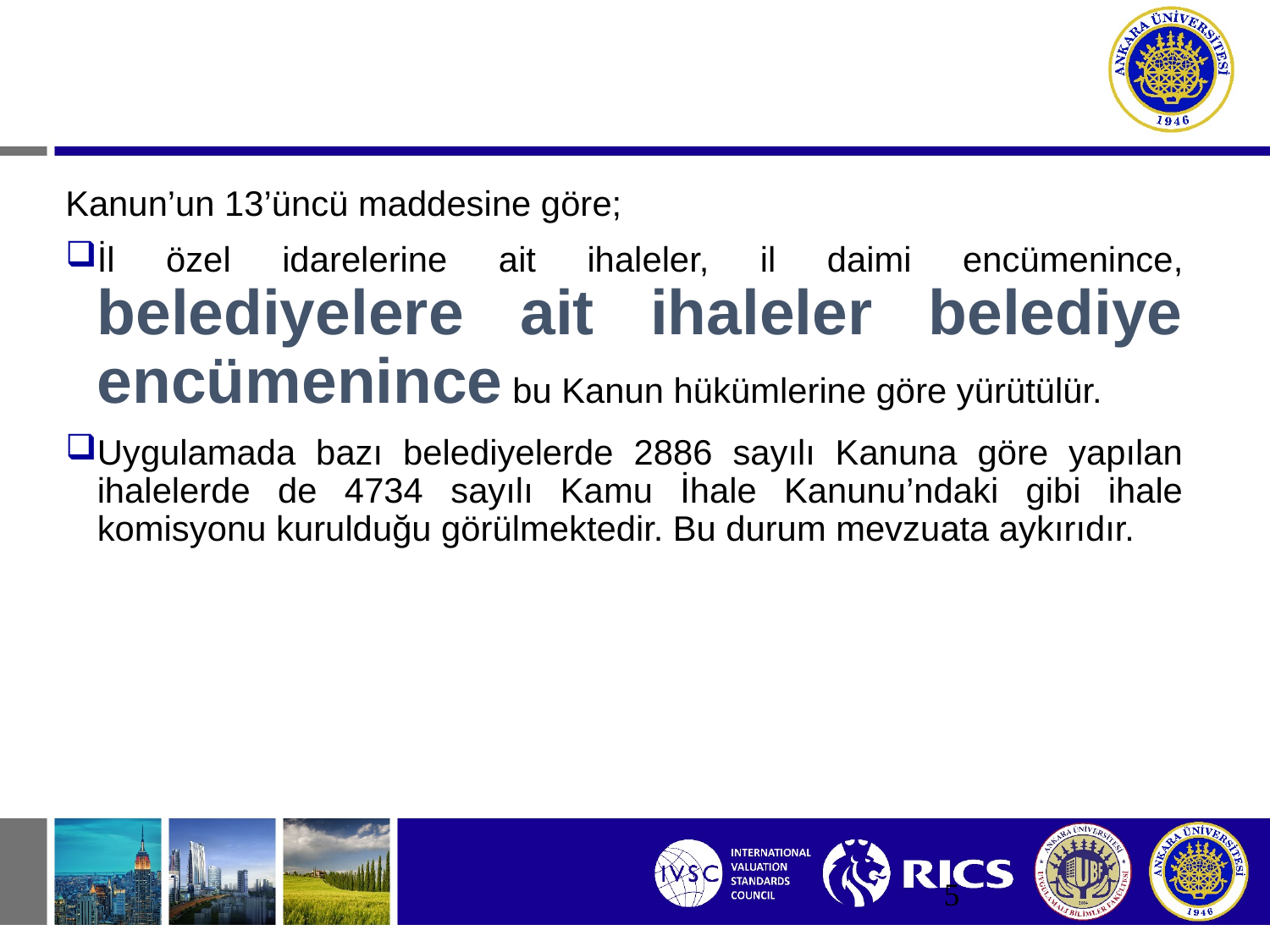

# İHALE KOMİSYONLARI
Kanun’un 13’üncü maddesine göre;
İl özel idarelerine ait ihaleler, il daimi encümenince, belediyelere ait ihaleler belediye encümenince bu Kanun hükümlerine göre yürütülür.
Uygulamada bazı belediyelerde 2886 sayılı Kanuna göre yapılan ihalelerde de 4734 sayılı Kamu İhale Kanunu’ndaki gibi ihale komisyonu kurulduğu görülmektedir. Bu durum mevzuata aykırıdır.
5